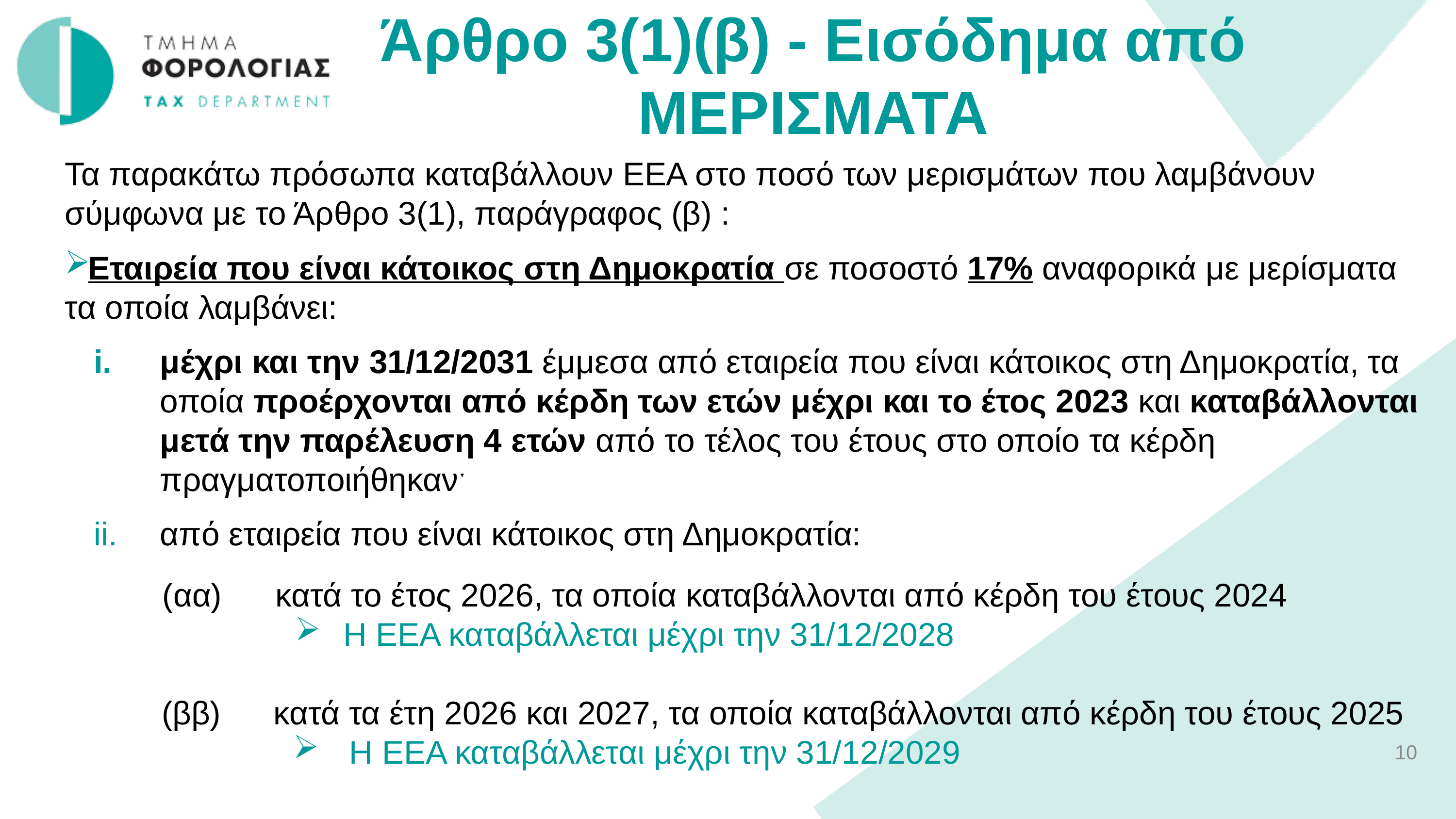

Άρθρο 3(1)(β) - Εισόδημα από ΜΕΡΙΣΜΑΤΑ
Τα παρακάτω πρόσωπα καταβάλλουν ΕΕΑ στο ποσό των μερισμάτων που λαμβάνουν σύμφωνα με το Άρθρο 3(1), παράγραφος (β) :

Εταιρεία που είναι κάτοικος στη Δημοκρατία σε ποσοστό 17% αναφορικά με μερίσματα τα οποία λαμβάνει:

μέχρι και την 31/12/2031 έμμεσα από εταιρεία που είναι κάτοικος στη Δημοκρατία, τα οποία προέρχονται από κέρδη των ετών μέχρι και το έτος 2023 και καταβάλλονται μετά την παρέλευση 4 ετών από το τέλος του έτους στο οποίο τα κέρδη πραγματοποιήθηκανˑ

από εταιρεία που είναι κάτοικος στη Δημοκρατία:

(αα) 	κατά το έτος 2026, τα οποία καταβάλλονται από κέρδη του έτους 2024
Η ΕΕΑ καταβάλλεται μέχρι την 31/12/2028

(ββ) 	κατά τα έτη 2026 και 2027, τα οποία καταβάλλονται από κέρδη του έτους 2025
Η ΕΕΑ καταβάλλεται μέχρι την 31/12/2029

10